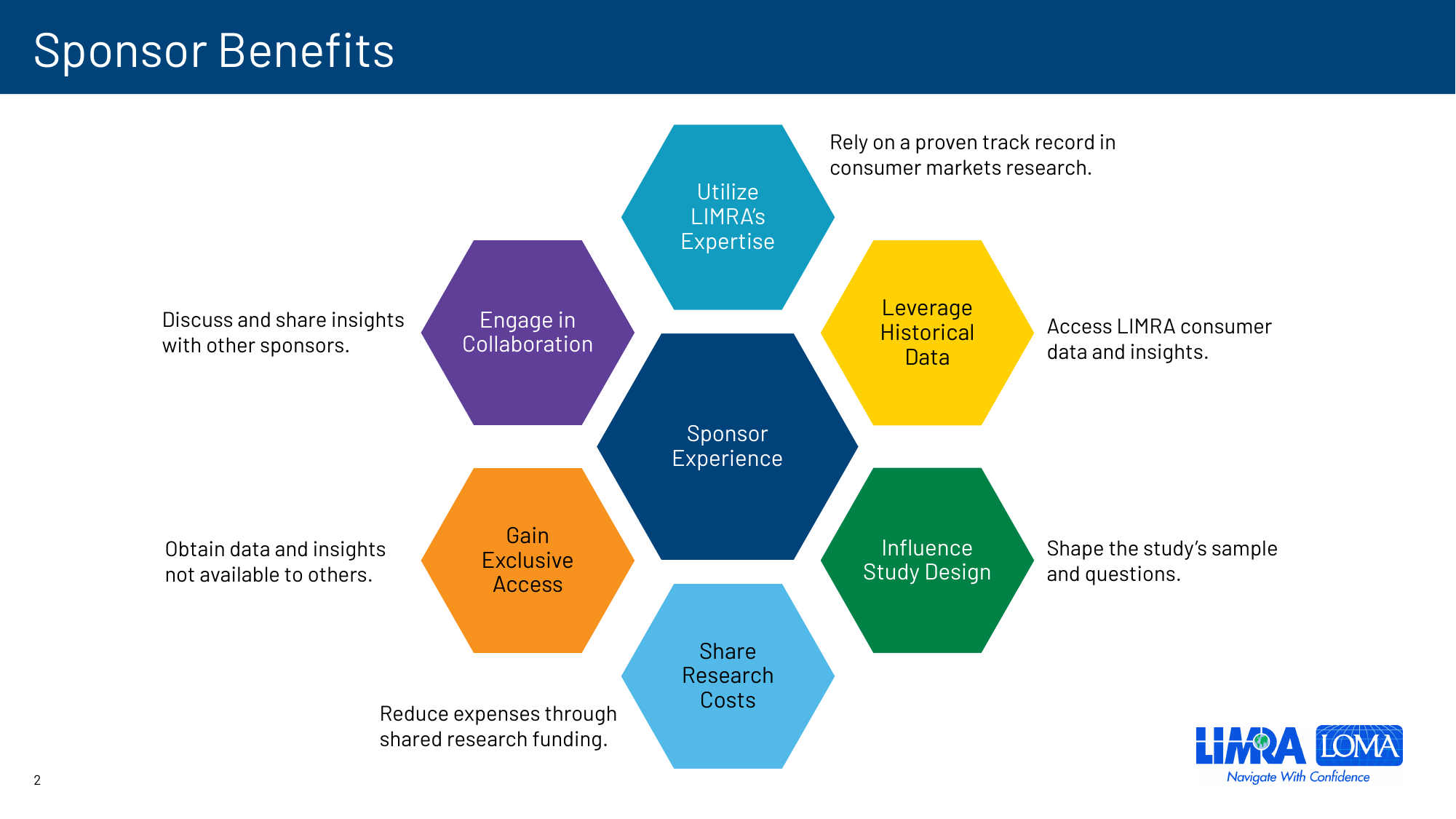

# Sponsor Benefits
Rely on a proven track record in consumer markets research.
Utilize LIMRA’s Expertise
Engage in Collaboration
Leverage Historical Data
Sponsor Experience
Influence Study Design
Gain Exclusive Access
Share Research Costs
Discuss and share insights with other sponsors.
Access LIMRA consumer data and insights.
Shape the study’s sample and questions.
Obtain data and insights not available to others.
Reduce expenses through shared research funding.
2